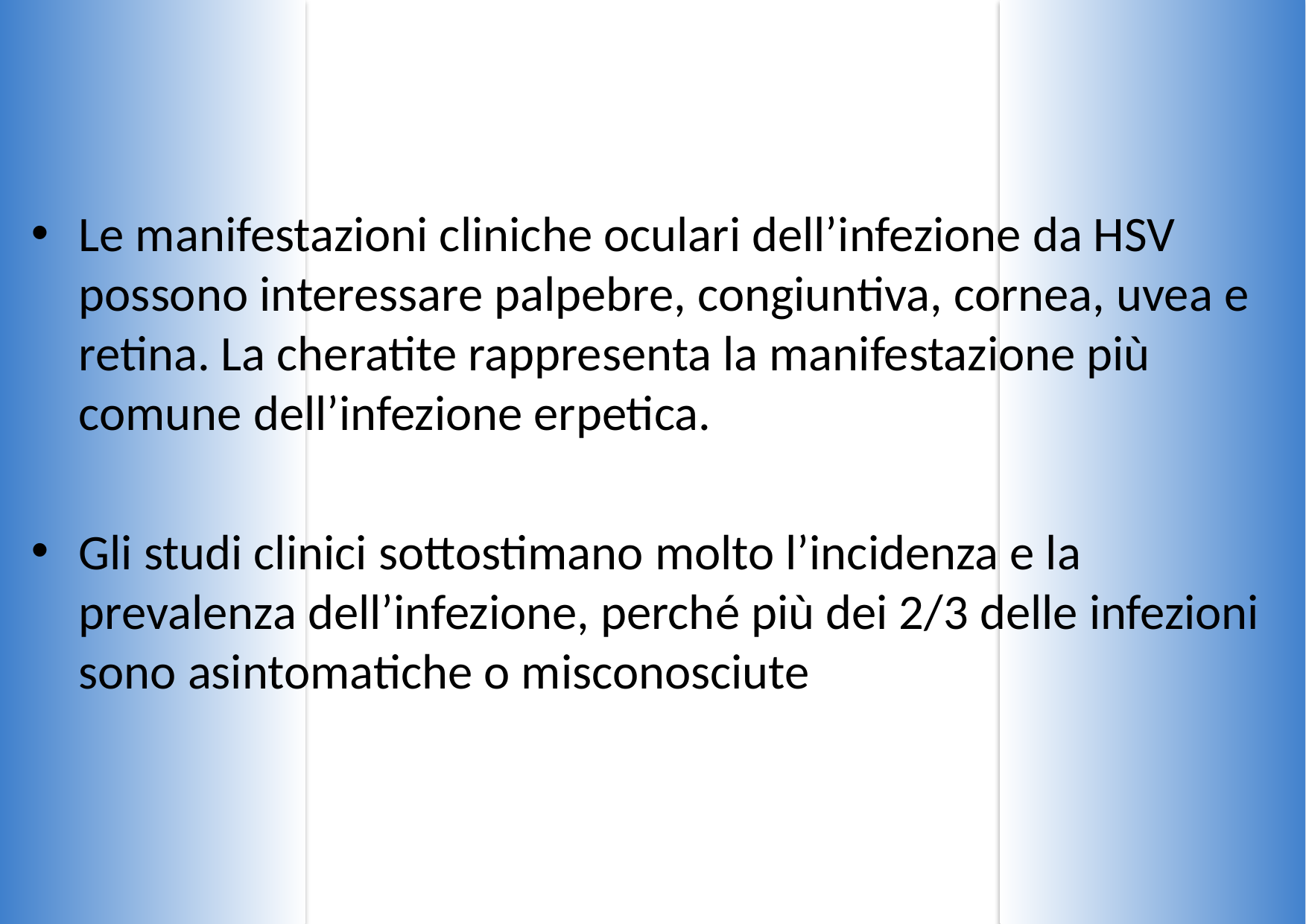

Le manifestazioni cliniche oculari dell’infezione da HSV possono interessare palpebre, congiuntiva, cornea, uvea e retina. La cheratite rappresenta la manifestazione più comune dell’infezione erpetica.

Gli studi clinici sottostimano molto l’incidenza e la prevalenza dell’infezione, perché più dei 2/3 delle infezioni sono asintomatiche o misconosciute